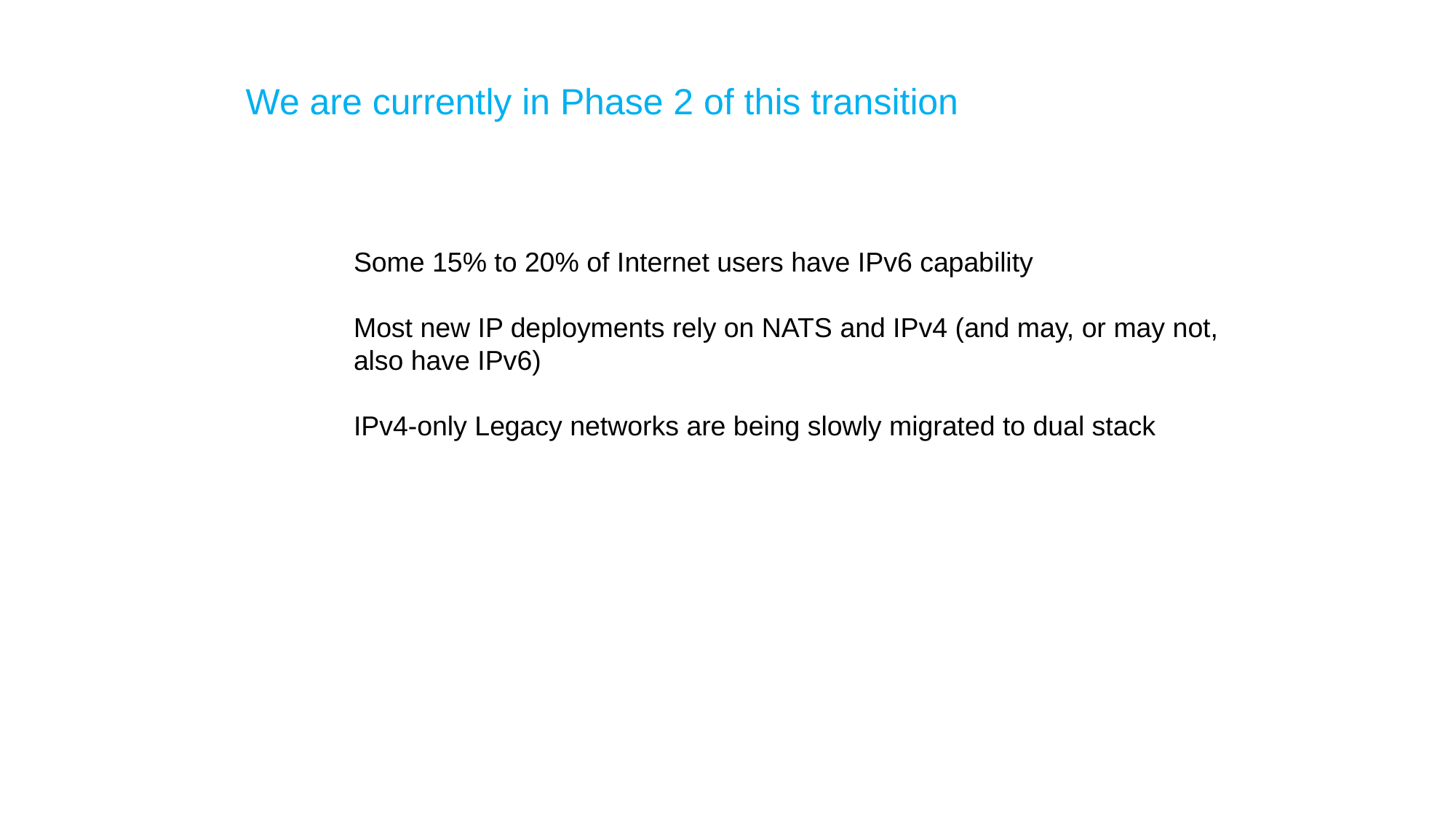

We are currently in Phase 2 of this transition
Some 15% to 20% of Internet users have IPv6 capability

Most new IP deployments rely on NATS and IPv4 (and may, or may not,
also have IPv6)

IPv4-only Legacy networks are being slowly migrated to dual stack